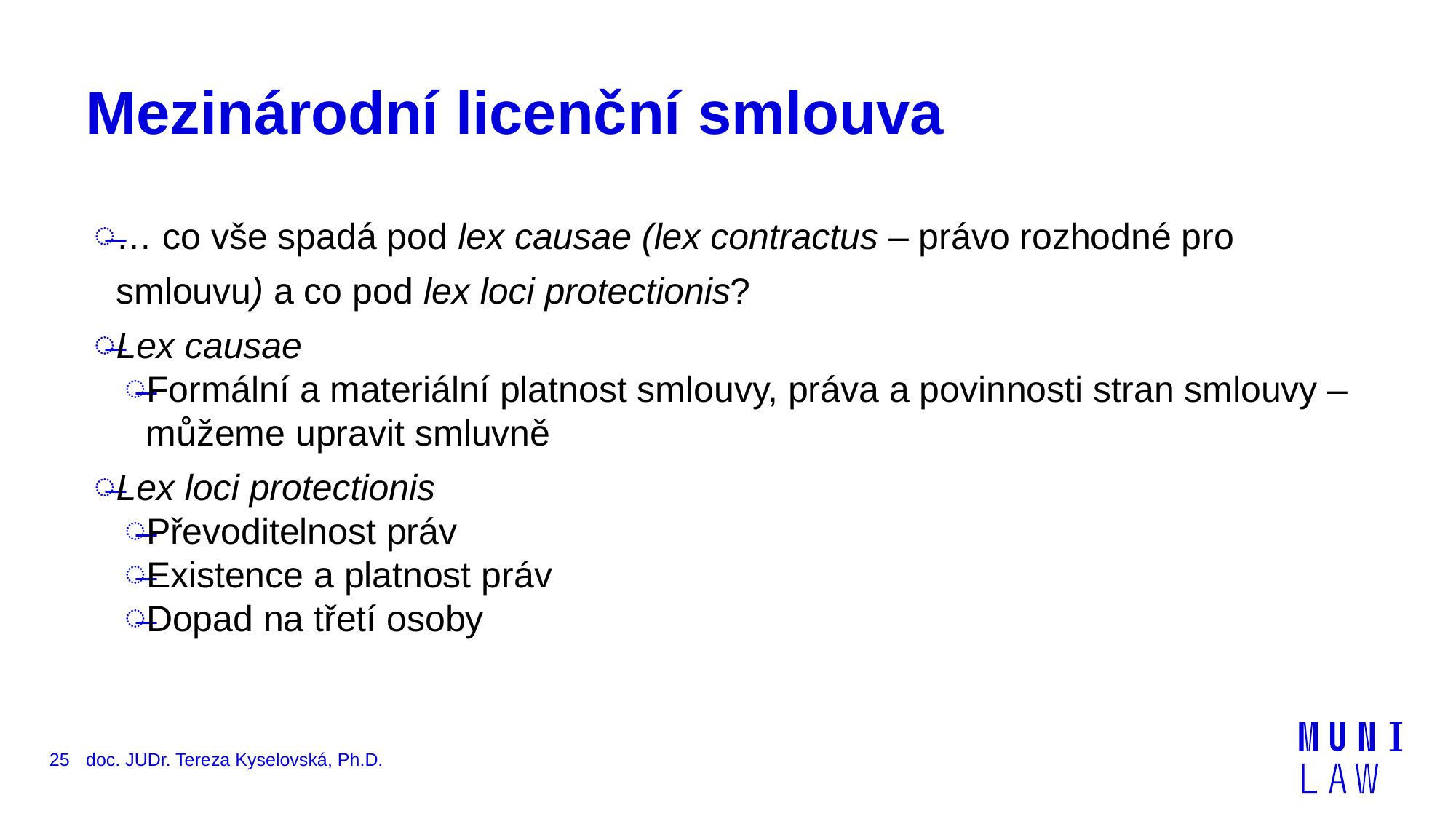

# Mezinárodní licenční smlouva
… co vše spadá pod lex causae (lex contractus – právo rozhodné pro smlouvu) a co pod lex loci protectionis?
Lex causae
Formální a materiální platnost smlouvy, práva a povinnosti stran smlouvy – můžeme upravit smluvně
Lex loci protectionis
Převoditelnost práv
Existence a platnost práv
Dopad na třetí osoby

25
doc. JUDr. Tereza Kyselovská, Ph.D.